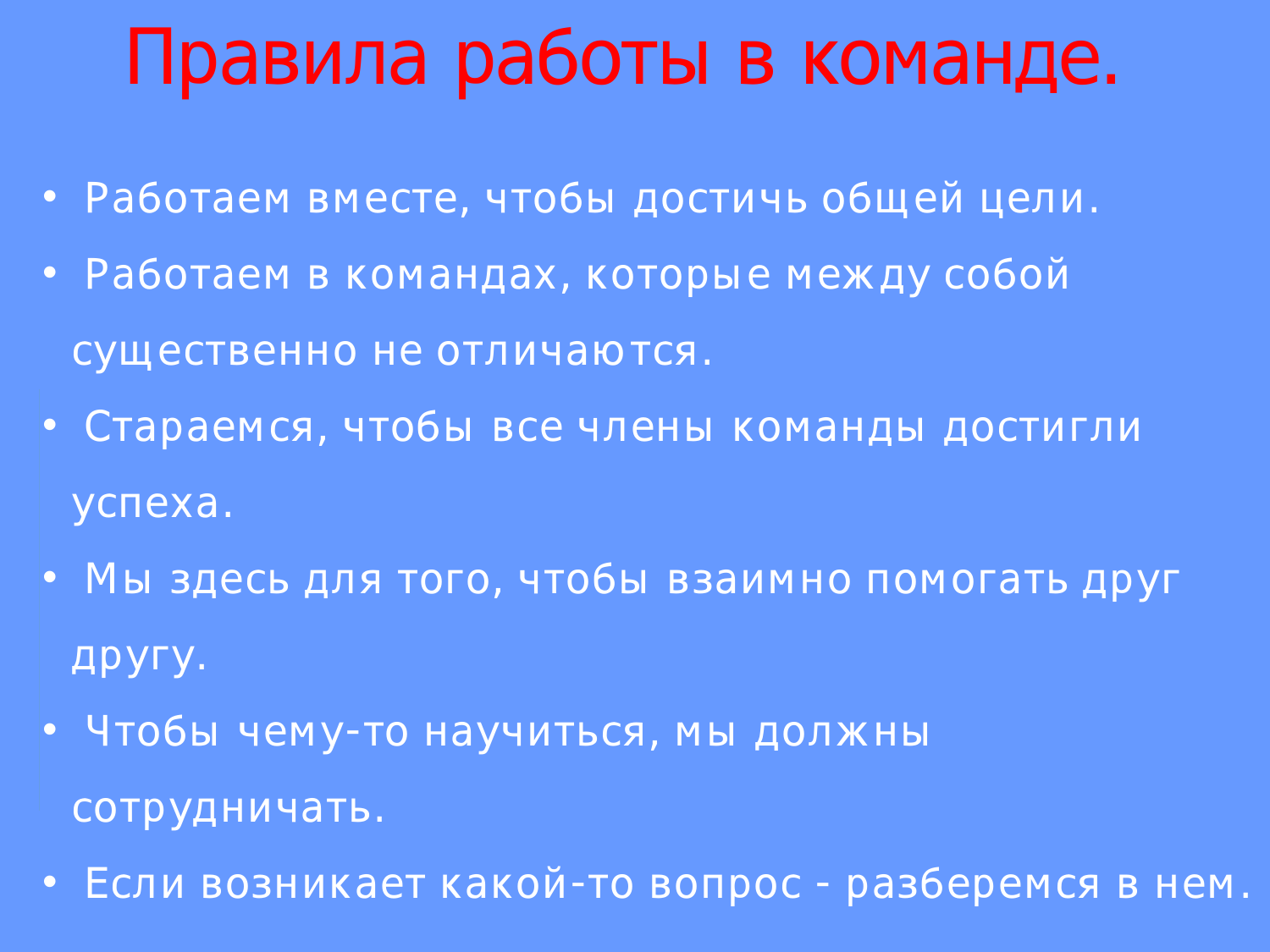

Правила работы в команде.
 Работаем вместе, чтобы достичь общей цели.
 Работаем в командах, которые между собой существенно не отличаются.
 Стараемся, чтобы все члены команды достигли успеха.
 Мы здесь для того, чтобы взаимно помогать друг другу.
 Чтобы чему-то научиться, мы должны сотрудничать.
 Если возникает какой-то вопрос - разберемся в нем.